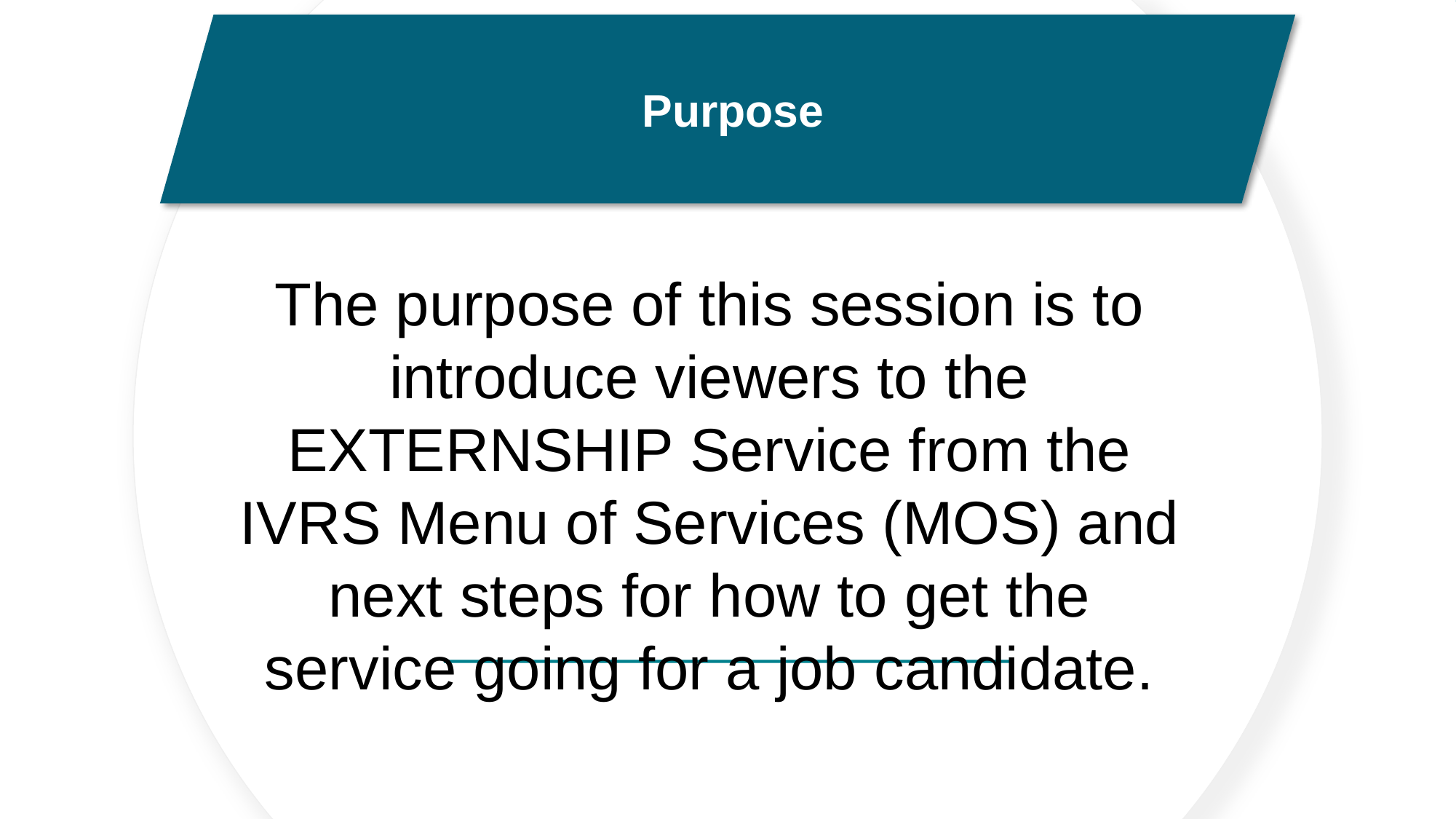

Purpose
The purpose of this session is to introduce viewers to the EXTERNSHIP Service from the IVRS Menu of Services (MOS) and next steps for how to get the service going for a job candidate.